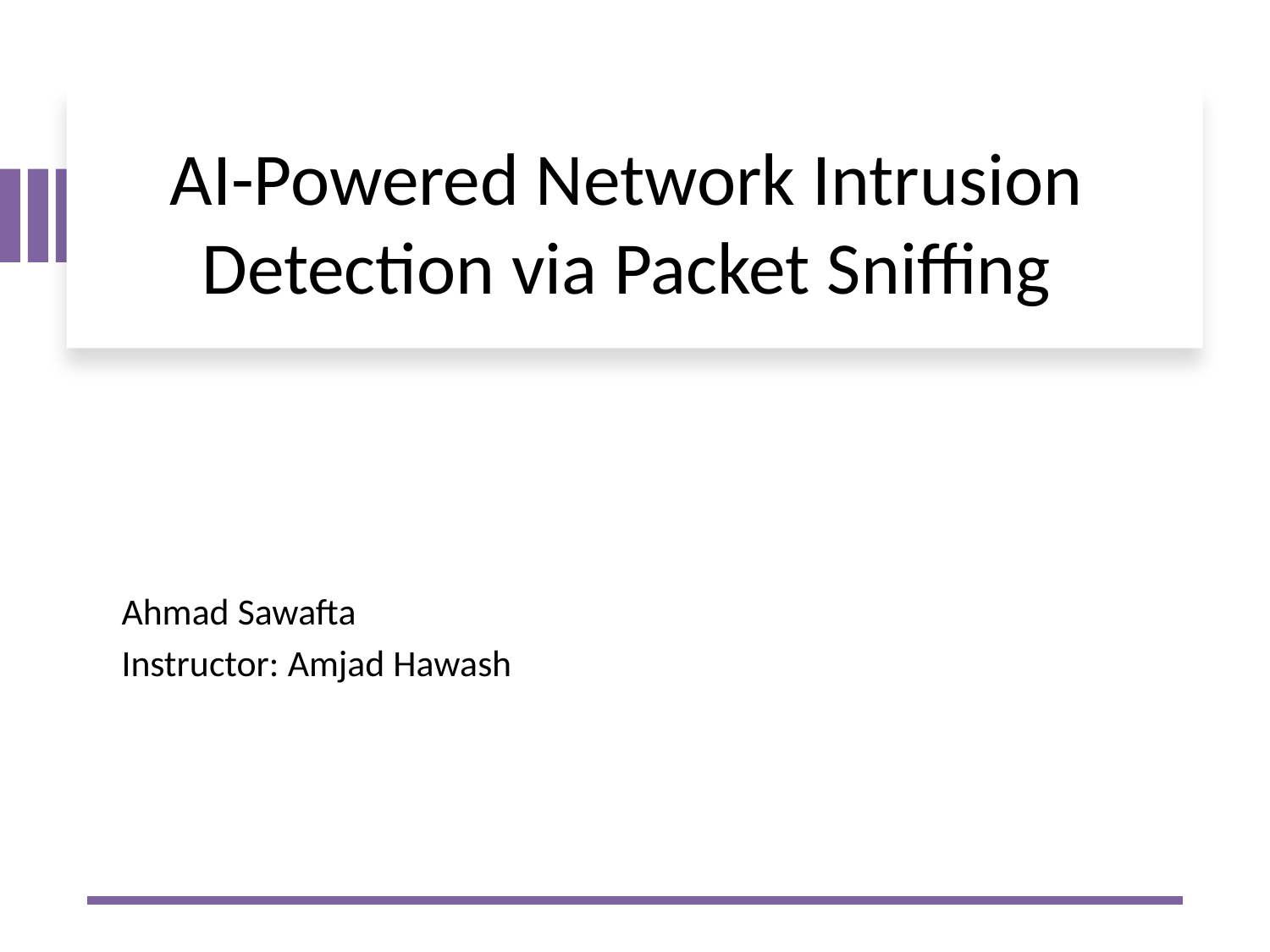

# AI-Powered Network Intrusion Detection via Packet Sniffing

Ahmad Sawafta
Instructor: Amjad Hawash